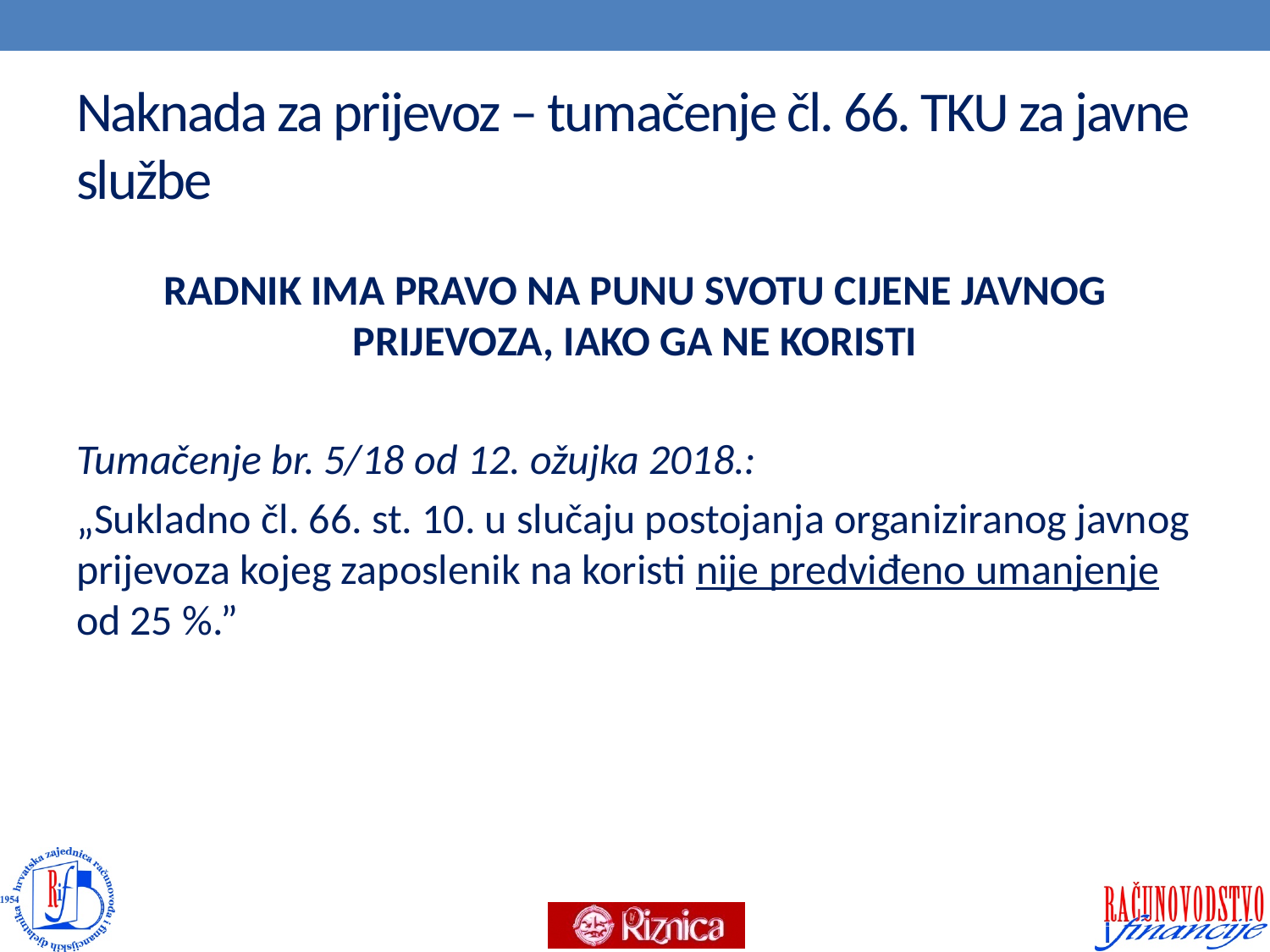

# Naknada za prijevoz – tumačenje čl. 66. TKU za javne službe
RADNIK IMA PRAVO NA PUNU SVOTU CIJENE JAVNOG PRIJEVOZA, IAKO GA NE KORISTI

Tumačenje br. 5/18 od 12. ožujka 2018.:
„Sukladno čl. 66. st. 10. u slučaju postojanja organiziranog javnog prijevoza kojeg zaposlenik na koristi nije predviđeno umanjenje od 25 %.”